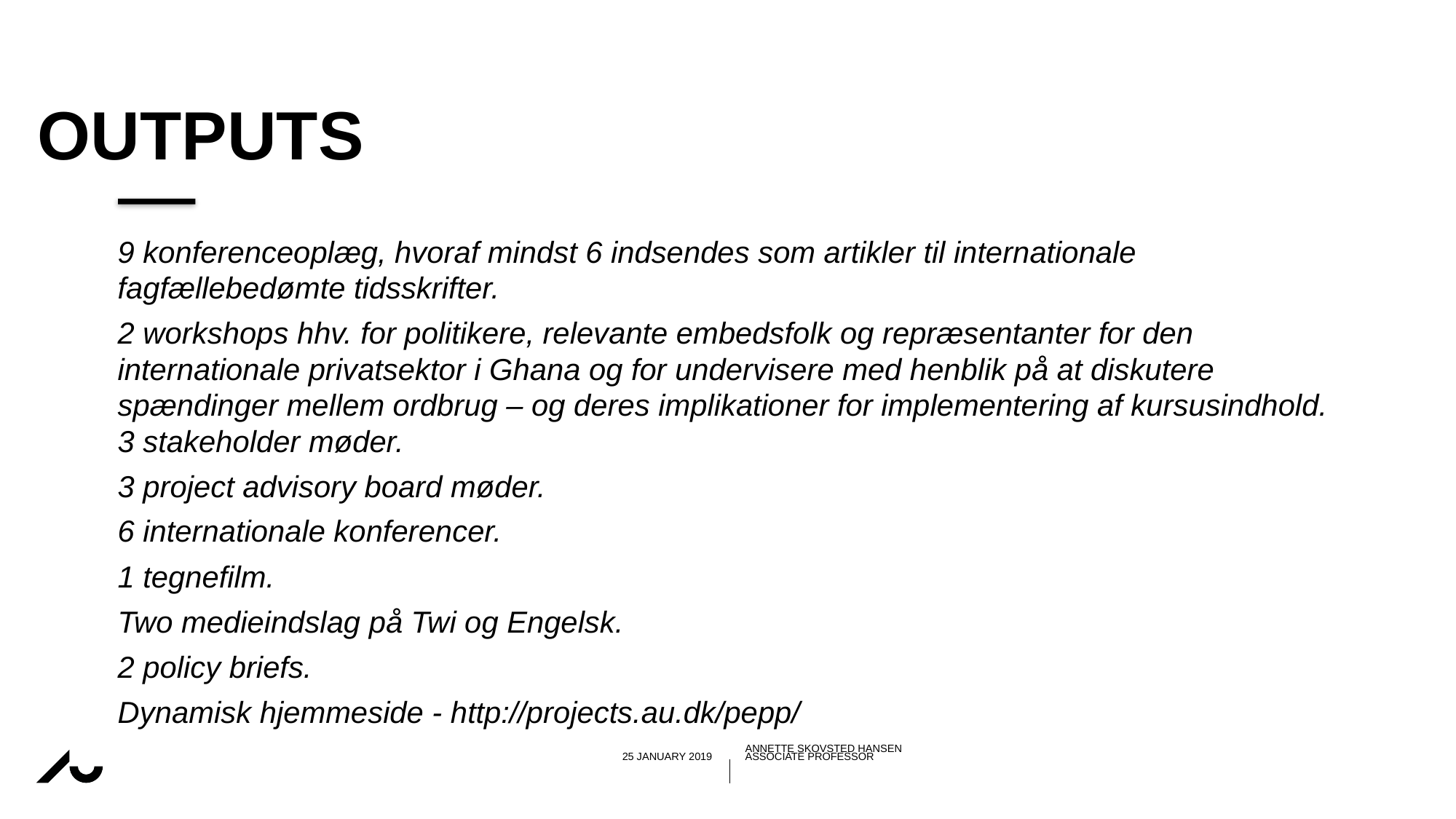

# Outputs
9 konferenceoplæg, hvoraf mindst 6 indsendes som artikler til internationale fagfællebedømte tidsskrifter.
2 workshops hhv. for politikere, relevante embedsfolk og repræsentanter for den internationale privatsektor i Ghana og for undervisere med henblik på at diskutere spændinger mellem ordbrug – og deres implikationer for implementering af kursusindhold. 3 stakeholder møder.
3 project advisory board møder.
6 internationale konferencer.
1 tegnefilm.
Two medieindslag på Twi og Engelsk.
2 policy briefs.
Dynamisk hjemmeside - http://projects.au.dk/pepp/
11/02/201925/01/2019